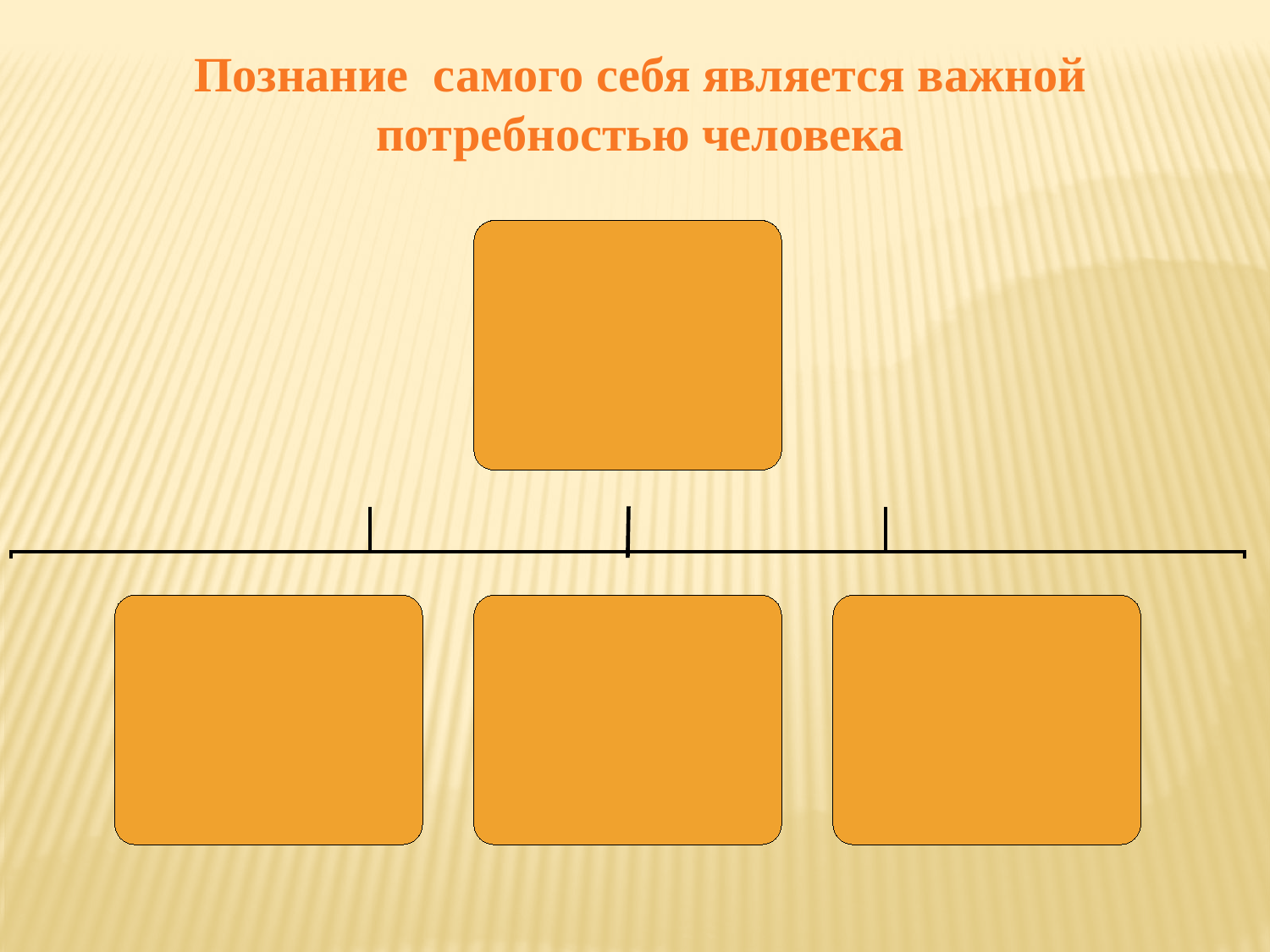

Познание  самого себя является важной потребностью человека